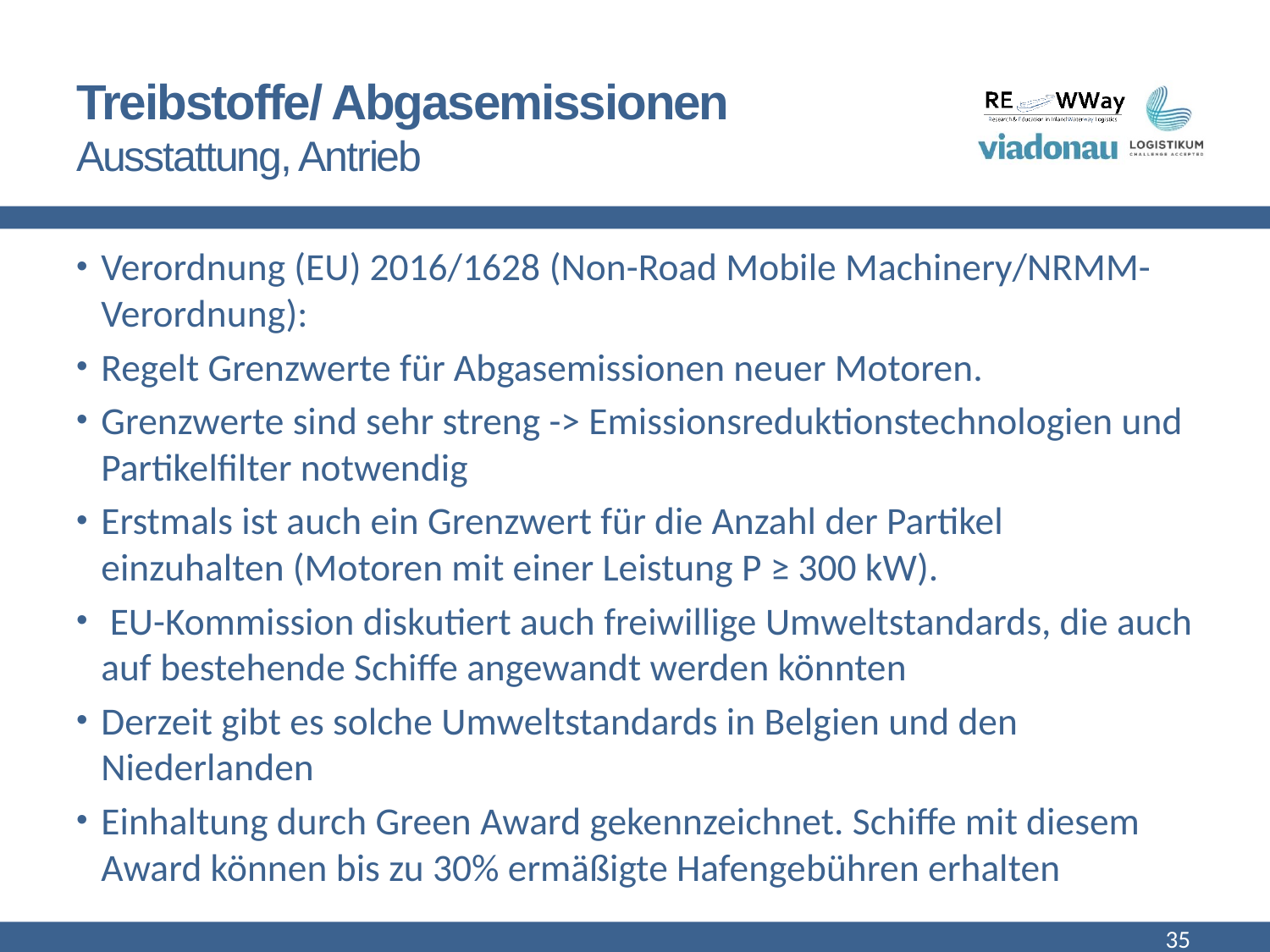

# Treibstoffe/ Abgasemissionen Ausstattung, Antrieb
Verordnung (EU) 2016/1628 (Non-Road Mobile Machinery/NRMM-Verordnung):
Regelt Grenzwerte für Abgasemissionen neuer Motoren.
Grenzwerte sind sehr streng -> Emissionsreduktionstechnologien und Partikelfilter notwendig
Erstmals ist auch ein Grenzwert für die Anzahl der Partikel einzuhalten (Motoren mit einer Leistung P ≥ 300 kW).
 EU-Kommission diskutiert auch freiwillige Umweltstandards, die auch auf bestehende Schiffe angewandt werden könnten
Derzeit gibt es solche Umweltstandards in Belgien und den Niederlanden
Einhaltung durch Green Award gekennzeichnet. Schiffe mit diesem Award können bis zu 30% ermäßigte Hafengebühren erhalten

35